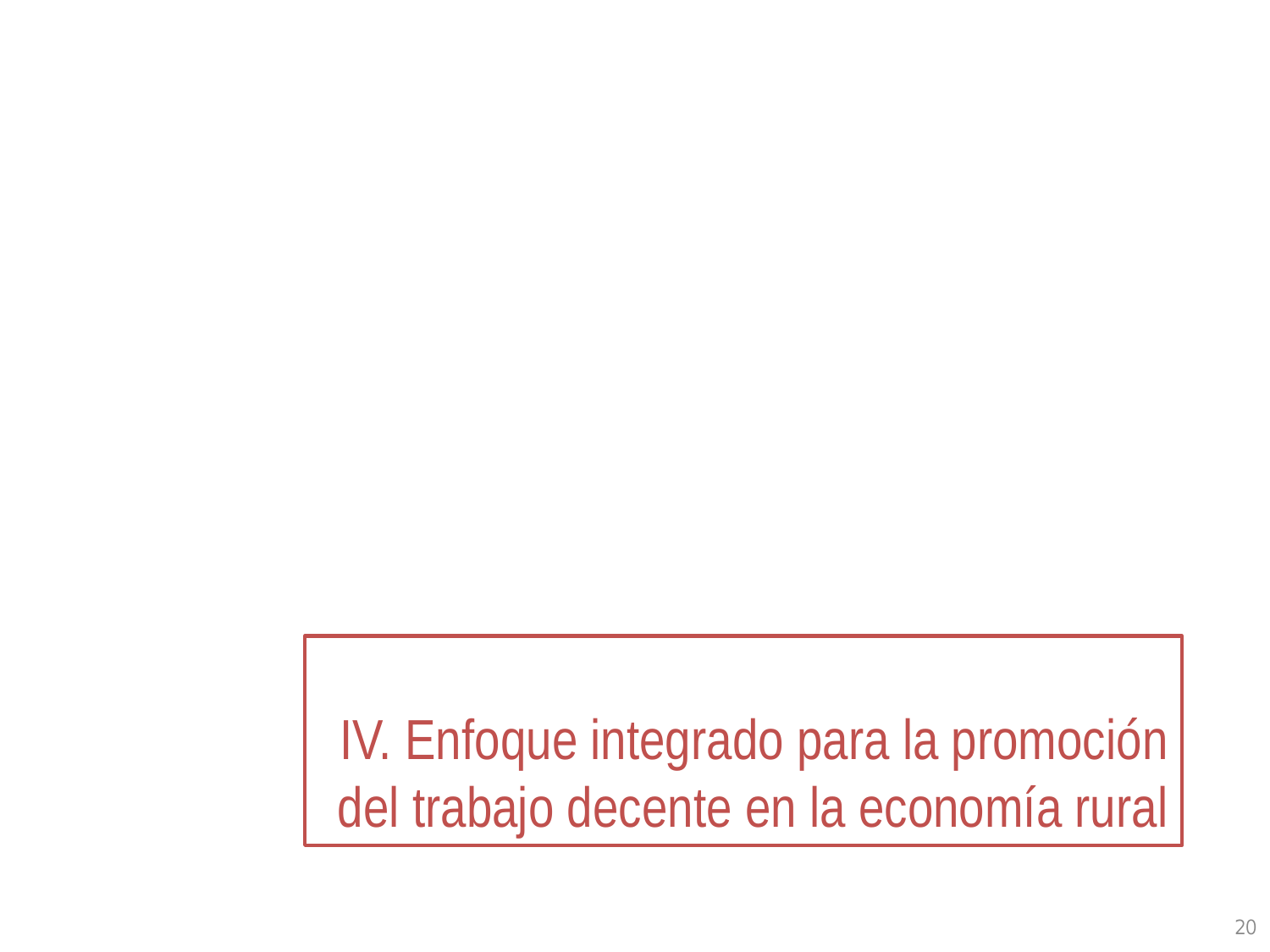

IV. Enfoque integrado para la promoción del trabajo decente en la economía rural
20